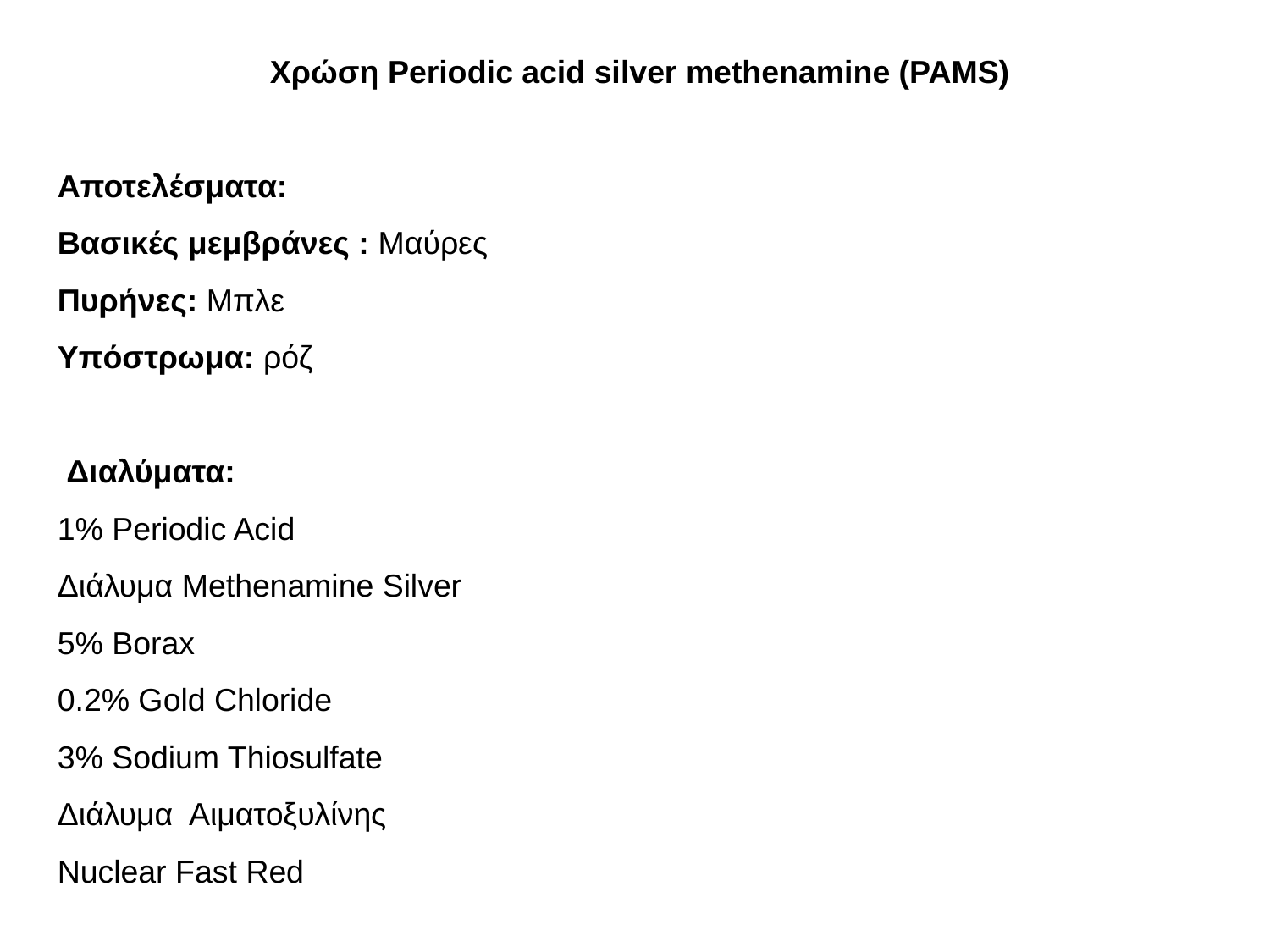

Χρώση Periodic acid silver methenamine (PAMS)

Αποτελέσματα:
Βασικές μεμβράνες : Μαύρες
Πυρήνες: Μπλε
Υπόστρωμα: ρόζ

 Διαλύματα:
1% Periodic Acid
Διάλυμα Methenamine Silver
5% Borax
0.2% Gold Chloride
3% Sodium Thiosulfate
Διάλυμα  Αιματοξυλίνης
Nuclear Fast Red